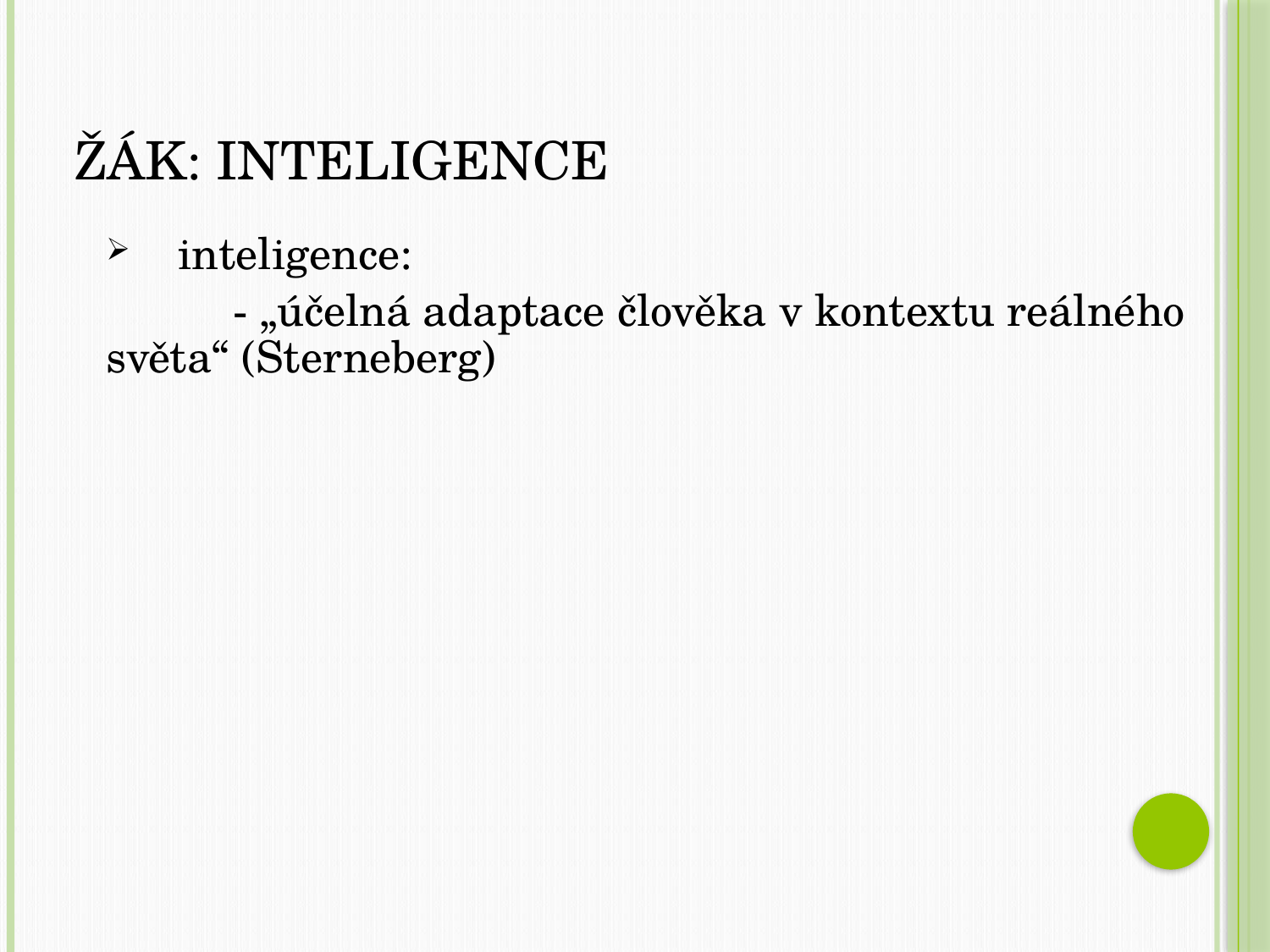

# Žák: inteligence
inteligence:
	- „účelná adaptace člověka v kontextu reálného světa“ (Sterneberg)